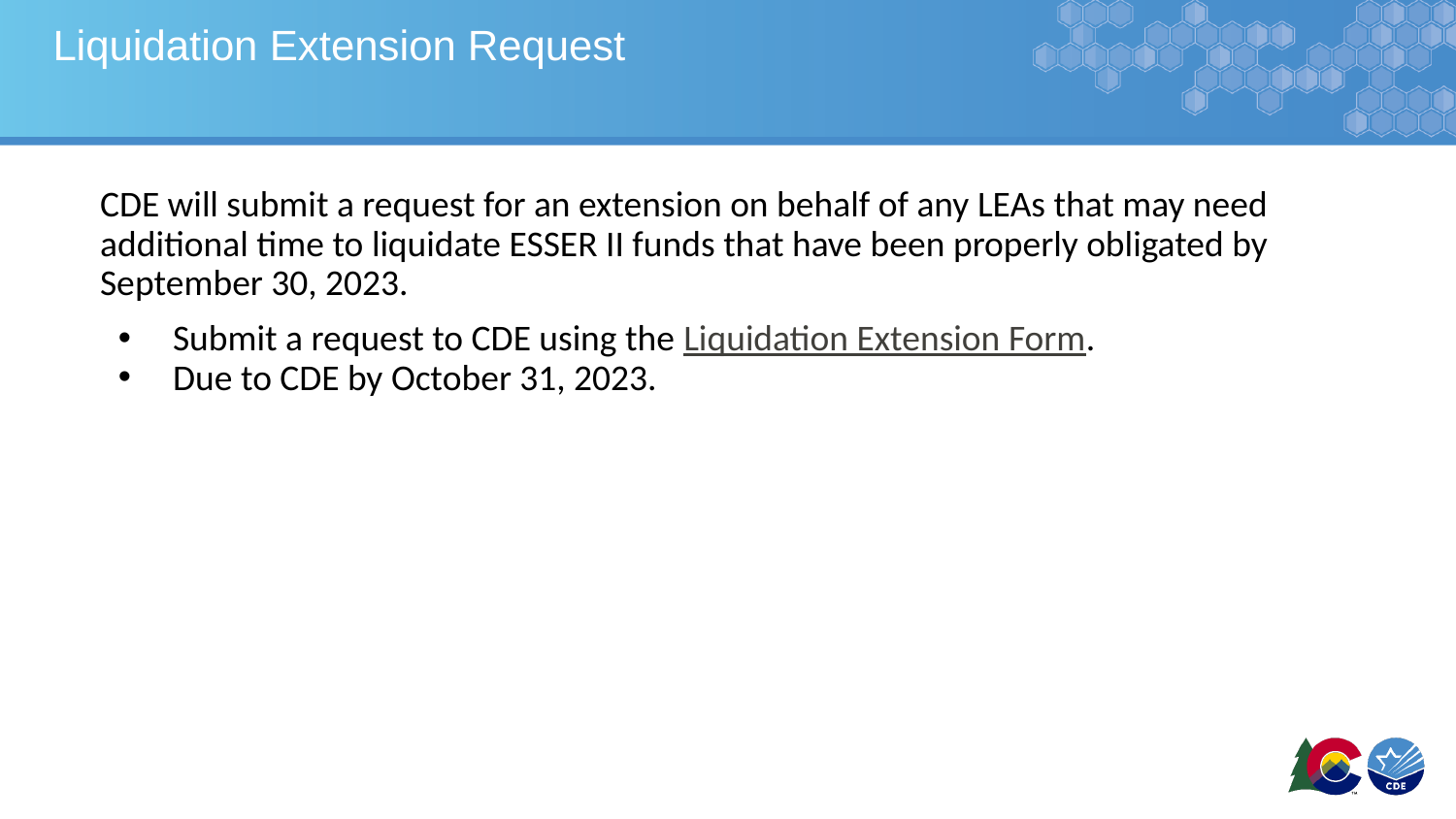

# Liquidation Extension Request
CDE will submit a request for an extension on behalf of any LEAs that may need additional time to liquidate ESSER II funds that have been properly obligated by September 30, 2023.
Submit a request to CDE using the Liquidation Extension Form.
Due to CDE by October 31, 2023.